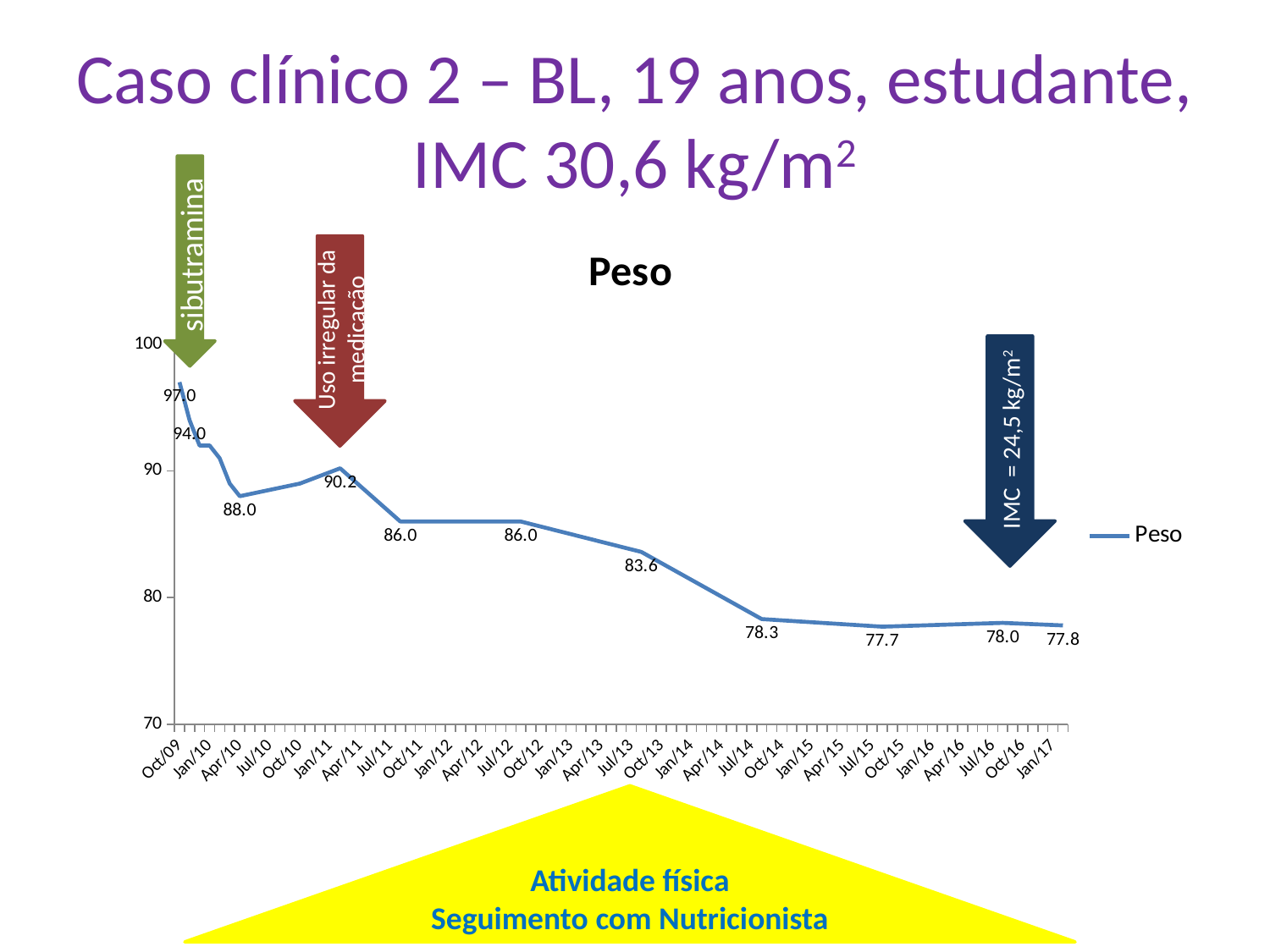

# Caso clínico 2 – BL, 19 anos, estudante, IMC 30,6 kg/m2
sibutramina

### Chart:

| Category | Peso  |
|---|---|
| 40087 | 97.0 |
| 40118 | 94.0 |
| 40148 | 92.0 |
| 40179 | 92.0 |
| 40210 | 91.0 |
| 40238 | 89.0 |
| 40269 | 88.0 |
| 40452 | 89.0 |
| 40575 | 90.2 |
| 40756 | 86.0 |
| 41122 | 86.0 |
| 41487 | 83.6 |
| 41852 | 78.3 |
| 42217 | 77.7 |
| 42583 | 78.0 |
| 42767 | 77.8 |
Uso irregular da medicação
IMC  = 24,5 kg/m2
Atividade física
Seguimento com Nutricionista